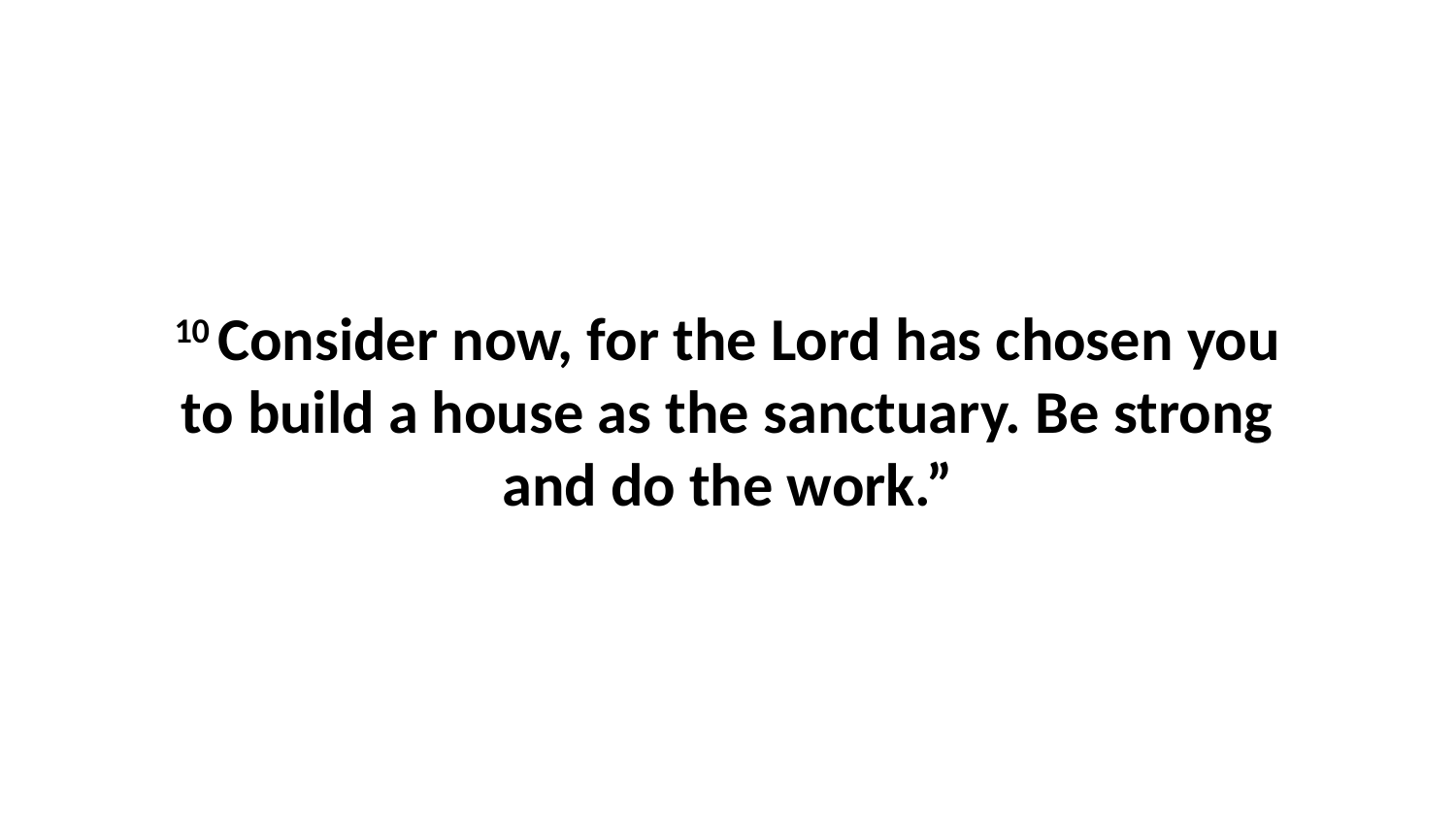

10 Consider now, for the Lord has chosen you to build a house as the sanctuary. Be strong and do the work.”